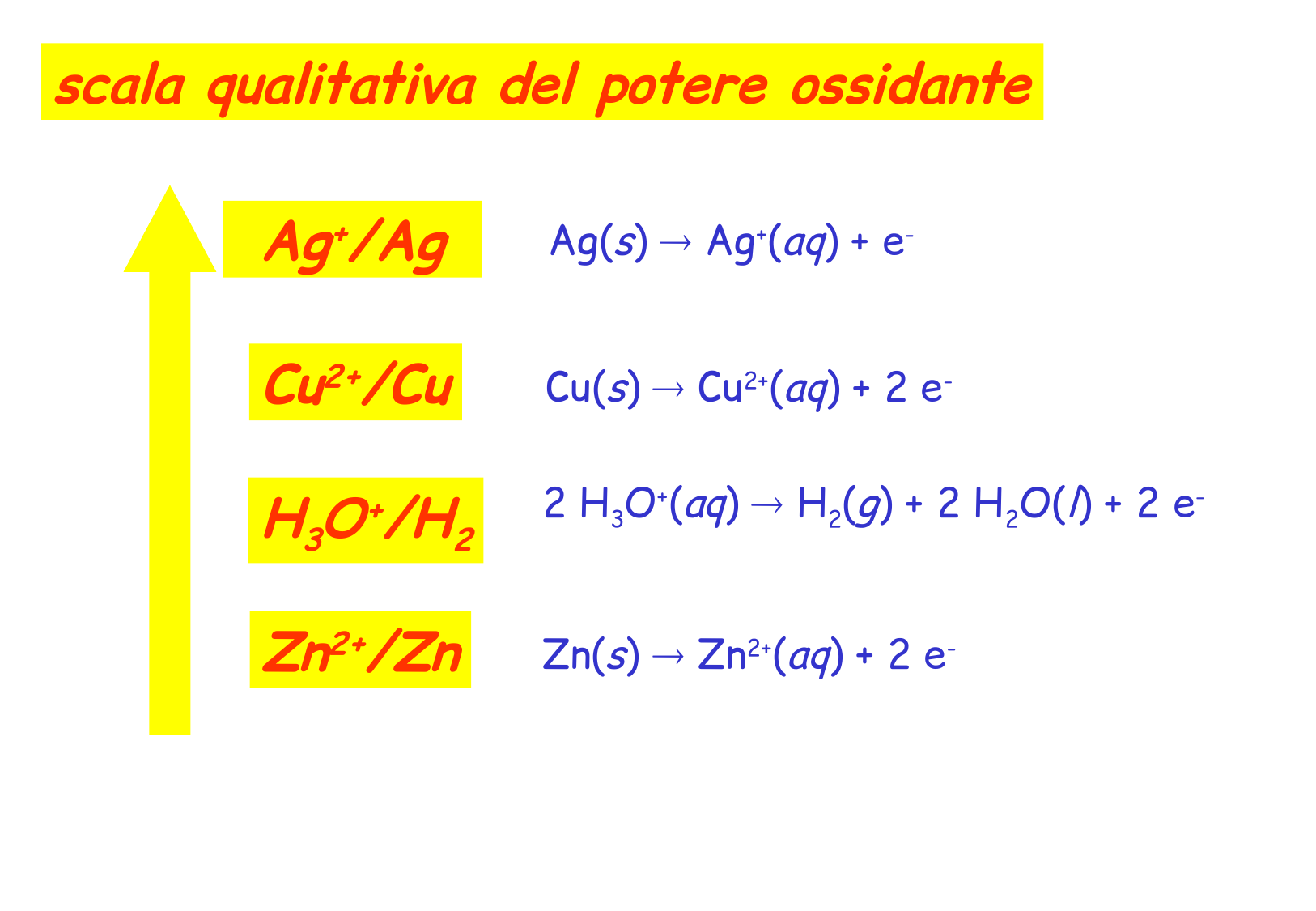

scala qualitativa del potere ossidante

Ag+/Ag
Cu2+/Cu
H3O+/H2
Zn2+/Zn
Ag(s) → Ag+(aq) + e-
Cu(s) → Cu2+(aq) + 2 e-
2 H3O+(aq) → H2(g) + 2 H2O(l) + 2 e-
Zn(s) → Zn2+(aq) + 2 e-